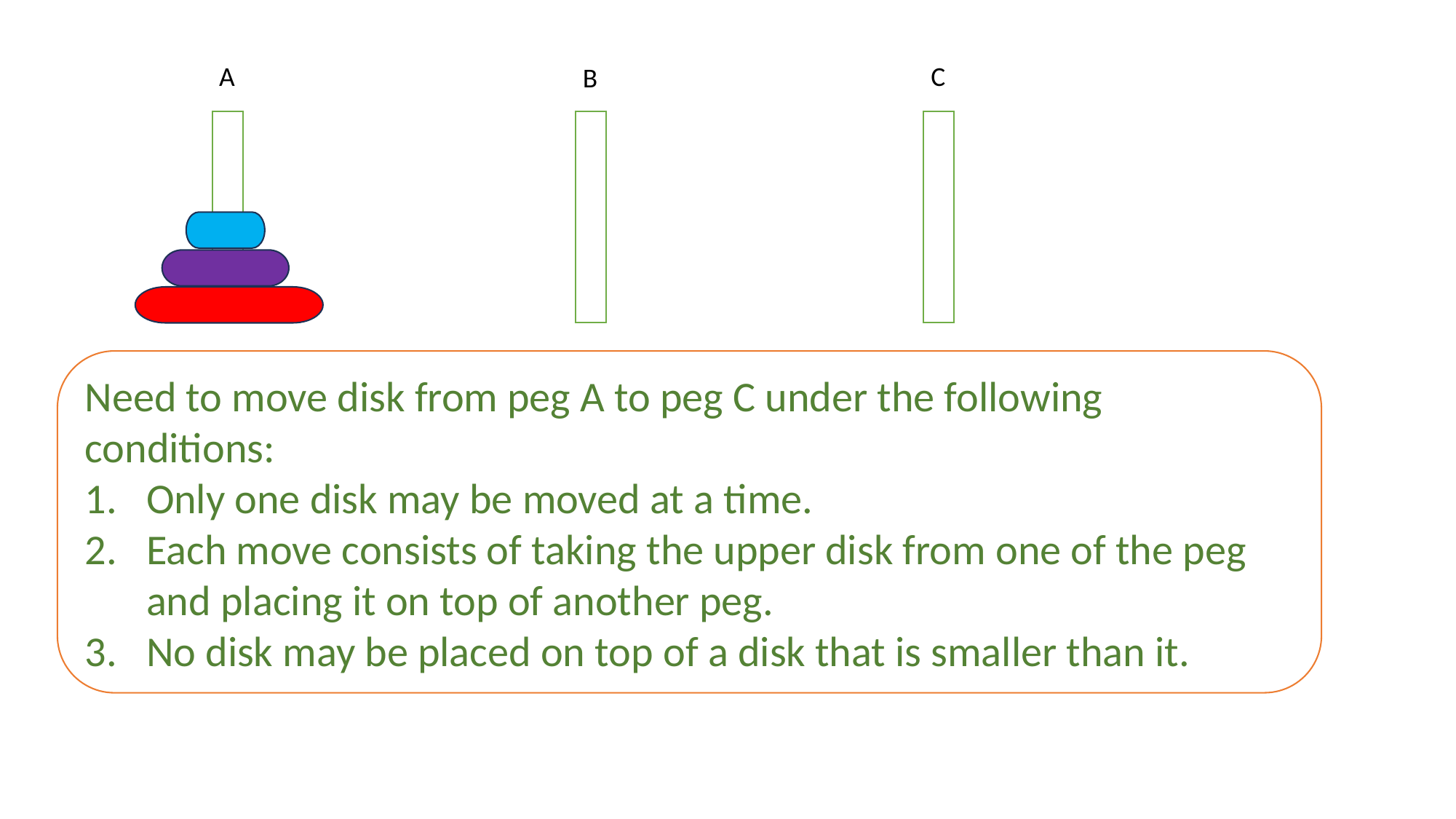

A
C
B

Need to move disk from peg A to peg C under the following conditions:
Only one disk may be moved at a time.
Each move consists of taking the upper disk from one of the peg and placing it on top of another peg.
No disk may be placed on top of a disk that is smaller than it.